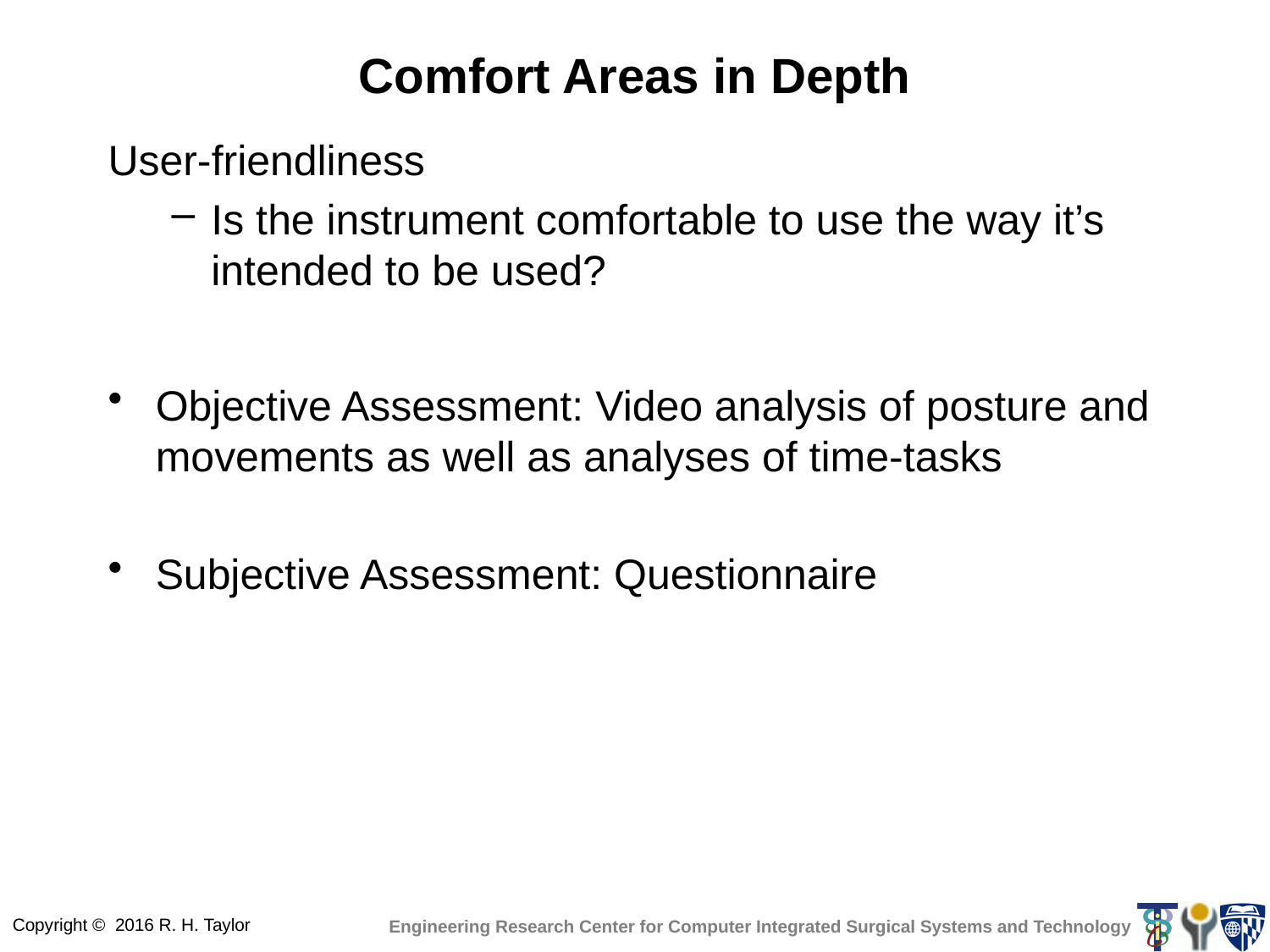

# Comfort Areas in Depth
User-friendliness
Is the instrument comfortable to use the way it’s intended to be used?

Objective Assessment: Video analysis of posture and movements as well as analyses of time-tasks

Subjective Assessment: Questionnaire